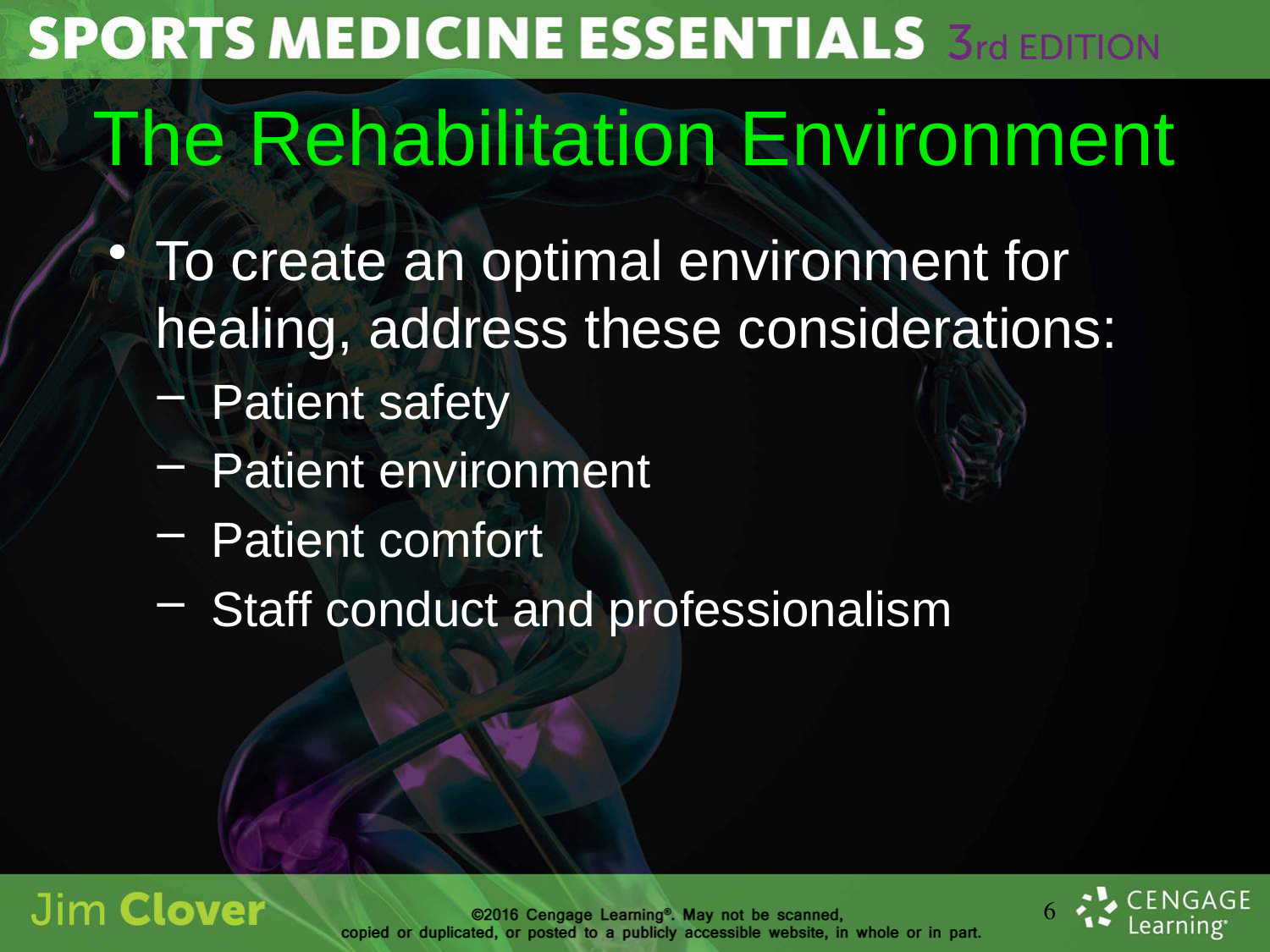

# The Rehabilitation Environment
To create an optimal environment for healing, address these considerations:
Patient safety
Patient environment
Patient comfort
Staff conduct and professionalism
6